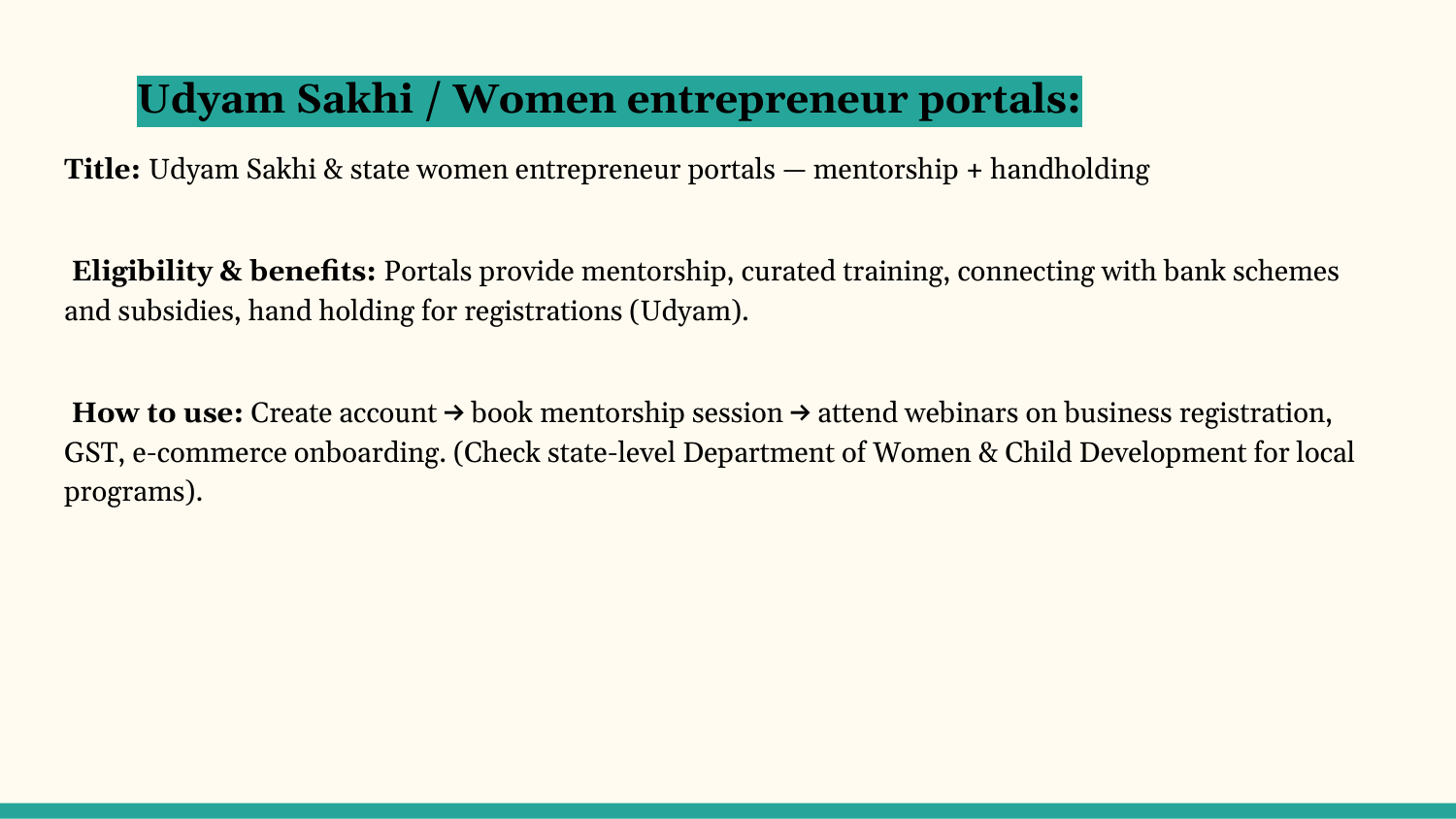

Udyam Sakhi / Women entrepreneur portals:
Title: Udyam Sakhi & state women entrepreneur portals — mentorship + handholding
 Eligibility & benefits: Portals provide mentorship, curated training, connecting with bank schemes and subsidies, hand holding for registrations (Udyam).
 How to use: Create account → book mentorship session → attend webinars on business registration, GST, e-commerce onboarding. (Check state-level Department of Women & Child Development for local programs).